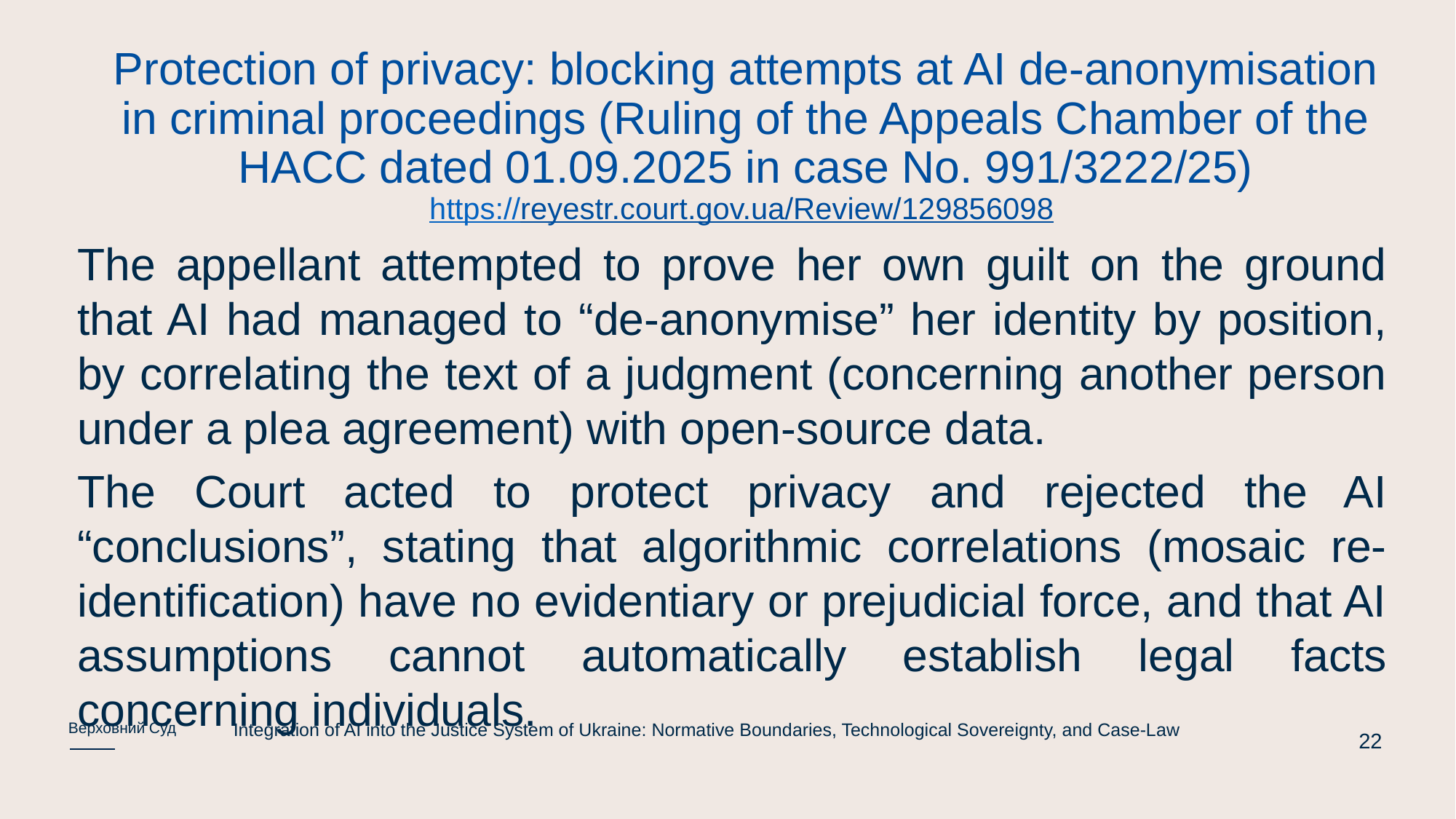

# Protection of privacy: blocking attempts at AI de-anonymisation in criminal proceedings (Ruling of the Appeals Chamber of the HACC dated 01.09.2025 in case No. 991/3222/25) https://reyestr.court.gov.ua/Review/129856098
The appellant attempted to prove her own guilt on the ground that AI had managed to “de-anonymise” her identity by position, by correlating the text of a judgment (concerning another person under a plea agreement) with open-source data.
The Court acted to protect privacy and rejected the AI “conclusions”, stating that algorithmic correlations (mosaic re-identification) have no evidentiary or prejudicial force, and that AI assumptions cannot automatically establish legal facts concerning individuals.
Integration of AI into the Justice System of Ukraine: Normative Boundaries, Technological Sovereignty, and Case-Law
Верховний Суд
22